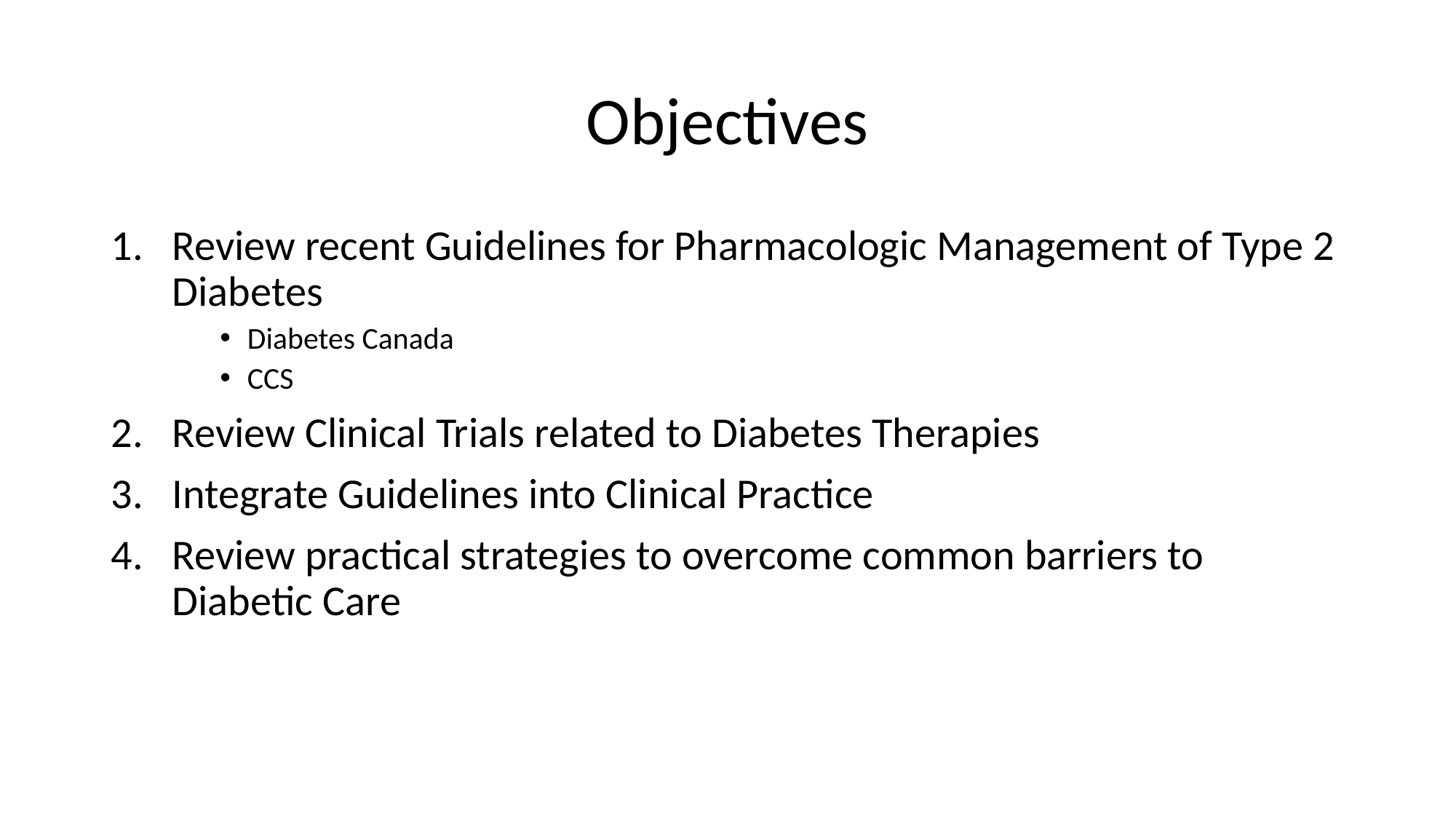

# Objectives
Review recent Guidelines for Pharmacologic Management of Type 2 Diabetes
Diabetes Canada
CCS
Review Clinical Trials related to Diabetes Therapies
Integrate Guidelines into Clinical Practice
Review practical strategies to overcome common barriers to Diabetic Care